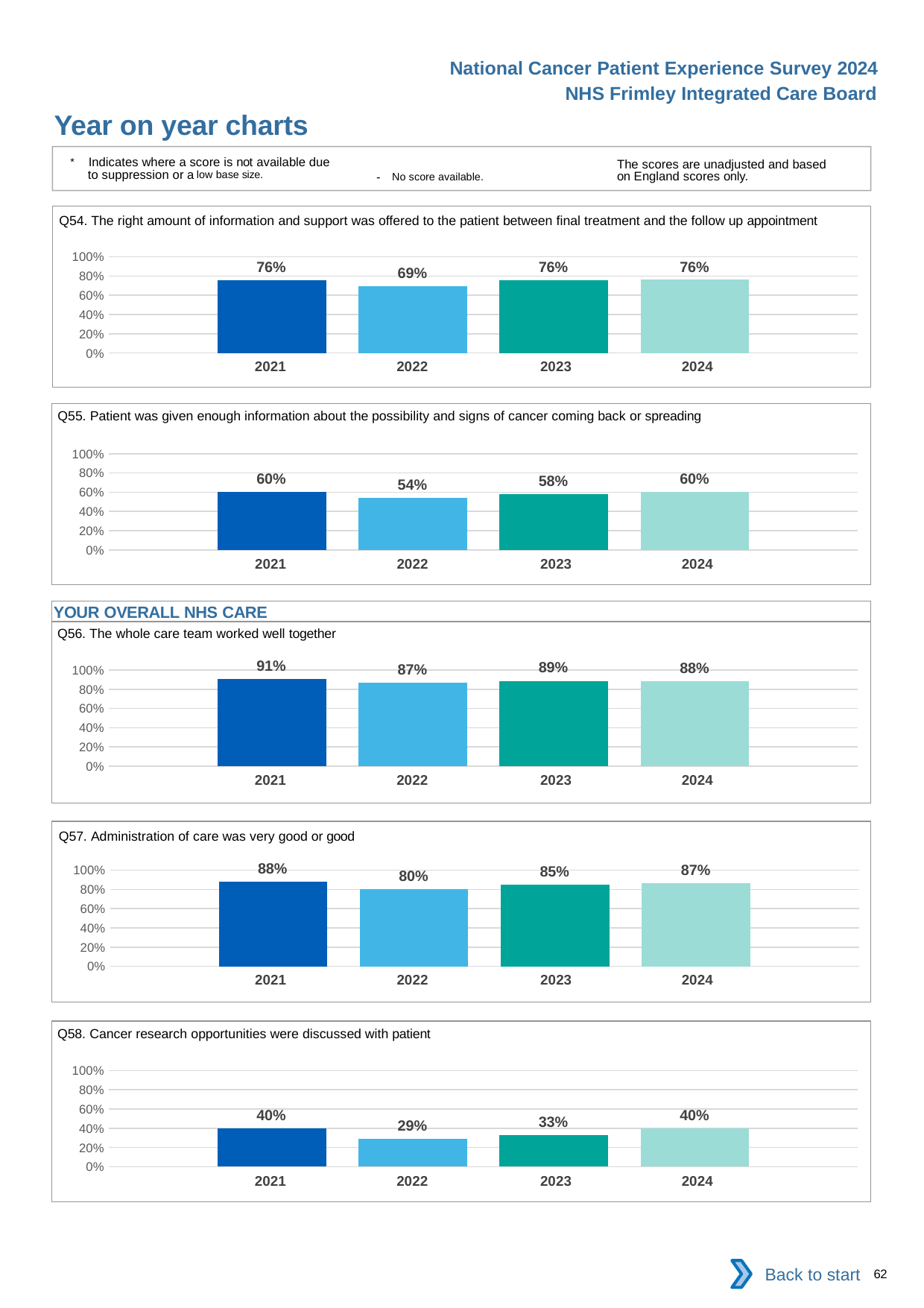

National Cancer Patient Experience Survey 2024
NHS Frimley Integrated Care Board
Year on year charts

*  Indicates where a score is not available due to suppression or a low base size.
The scores are unadjusted and based on England scores only.
- No score available.
Q54. The right amount of information and support was offered to the patient between final treatment and the follow up appointment

### Chart

| Category | 2021 | 2022 | 2023 | 2024 |
|---|---|---|---|---|
| Category 1 | 0.7580645 | 0.694362 | 0.7562327 | 0.76082 |
| 2021 | 2022 | 2023 | 2024 |
| --- | --- | --- | --- |
Q55. Patient was given enough information about the possibility and signs of cancer coming back or spreading

### Chart

| Category | 2021 | 2022 | 2023 | 2024 |
|---|---|---|---|---|
| Category 1 | 0.6020067 | 0.5414258 | 0.5809859 | 0.6038864 |
| 2021 | 2022 | 2023 | 2024 |
| --- | --- | --- | --- |
YOUR OVERALL NHS CARE
Q56. The whole care team worked well together

### Chart

| Category | 2021 | 2022 | 2023 | 2024 |
|---|---|---|---|---|
| Category 1 | 0.9063361 | 0.8689884 | 0.8865979 | 0.8847584 |
| 2021 | 2022 | 2023 | 2024 |
| --- | --- | --- | --- |
Q57. Administration of care was very good or good

### Chart

| Category | 2021 | 2022 | 2023 | 2024 |
|---|---|---|---|---|
| Category 1 | 0.8770053 | 0.8028391 | 0.8453901 | 0.8676123 |
| 2021 | 2022 | 2023 | 2024 |
| --- | --- | --- | --- |
Q58. Cancer research opportunities were discussed with patient

### Chart

| Category | 2021 | 2022 | 2023 | 2024 |
|---|---|---|---|---|
| Category 1 | 0.3955774 | 0.2888283 | 0.3301435 | 0.3983229 |
| 2021 | 2022 | 2023 | 2024 |
| --- | --- | --- | --- |
Back to start

62